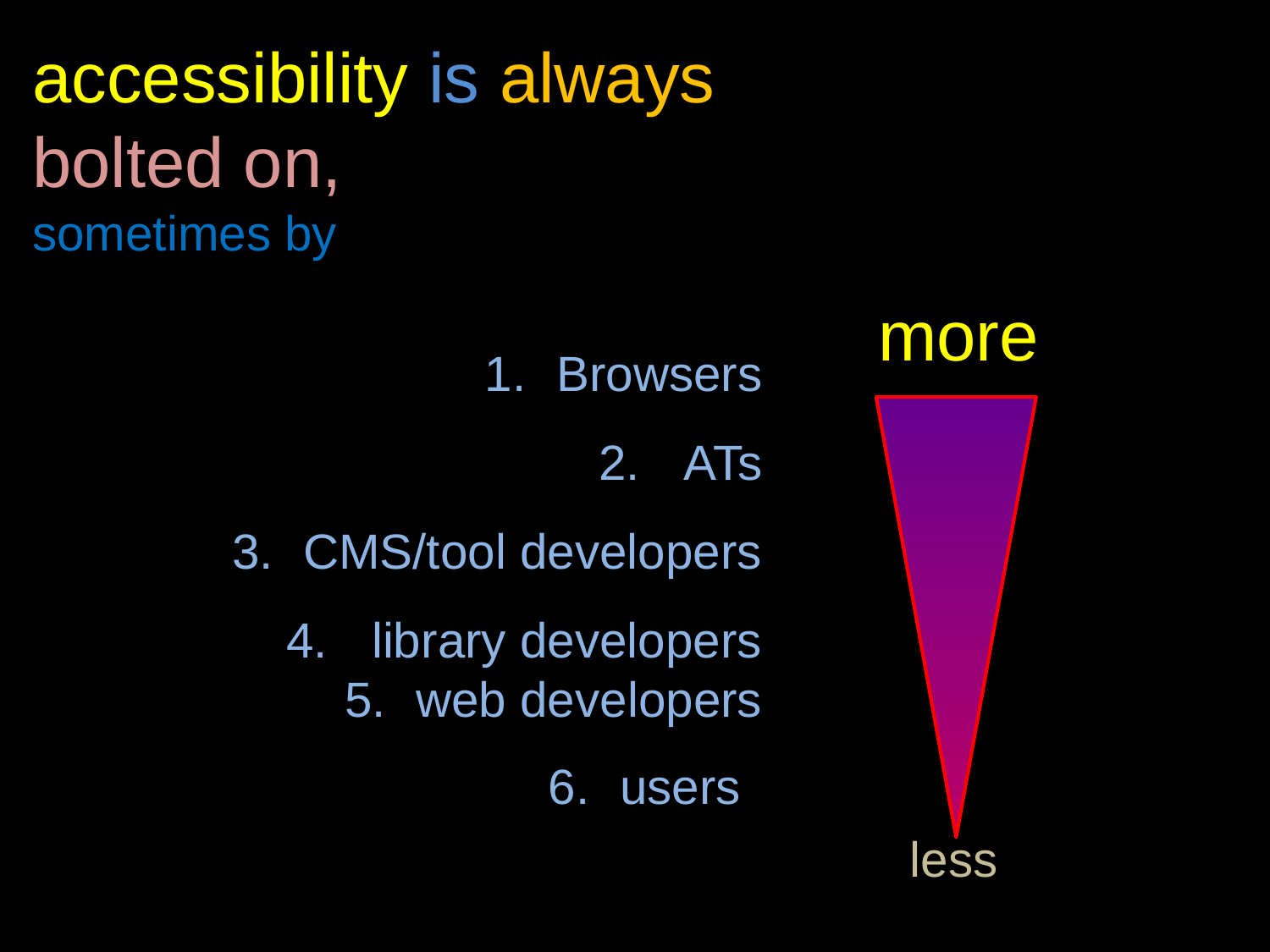

accessibility is always
bolted on,
sometimes by
more

less
Browsers
 ATs
CMS/tool developers
 library developers
web developers
users